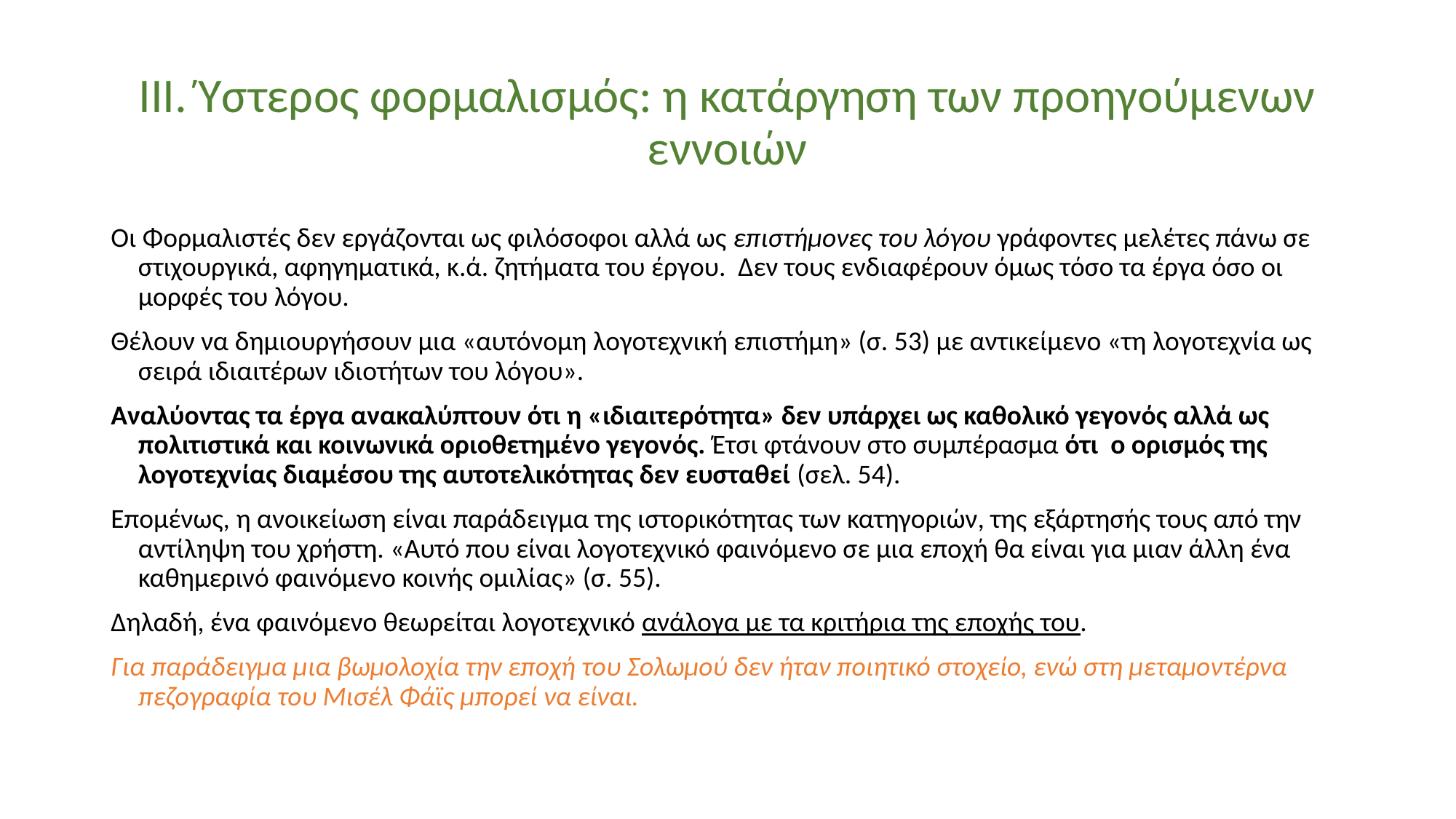

# ΙΙΙ. Ύστερος φορμαλισμός: η κατάργηση των προηγούμενων εννοιών
Οι Φορμαλιστές δεν εργάζονται ως φιλόσοφοι αλλά ως επιστήμονες του λόγου γράφοντες μελέτες πάνω σε στιχουργικά, αφηγηματικά, κ.ά. ζητήματα του έργου.  Δεν τους ενδιαφέρουν όμως τόσο τα έργα όσο οι μορφές του λόγου.
Θέλουν να δημιουργήσουν μια «αυτόνομη λογοτεχνική επιστήμη» (σ. 53) με αντικείμενο «τη λογοτεχνία ως σειρά ιδιαιτέρων ιδιοτήτων του λόγου».
Αναλύοντας τα έργα ανακαλύπτουν ότι η «ιδιαιτερότητα» δεν υπάρχει ως καθολικό γεγονός αλλά ως πολιτιστικά και κοινωνικά οριοθετημένο γεγονός. Έτσι φτάνουν στο συμπέρασμα ότι  ο ορισμός της λογοτεχνίας διαμέσου της αυτοτελικότητας δεν ευσταθεί (σελ. 54).
Επομένως, η ανοικείωση είναι παράδειγμα της ιστορικότητας των κατηγοριών, της εξάρτησής τους από την αντίληψη του χρήστη. «Αυτό που είναι λογοτεχνικό φαινόμενο σε μια εποχή θα είναι για μιαν άλλη ένα καθημερινό φαινόμενο κοινής ομιλίας» (σ. 55).
Δηλαδή, ένα φαινόμενο θεωρείται λογοτεχνικό ανάλογα με τα κριτήρια της εποχής του.
Για παράδειγμα μια βωμολοχία την εποχή του Σολωμού δεν ήταν ποιητικό στοχείο, ενώ στη μεταμοντέρνα πεζογραφία του Μισέλ Φάϊς μπορεί να είναι.